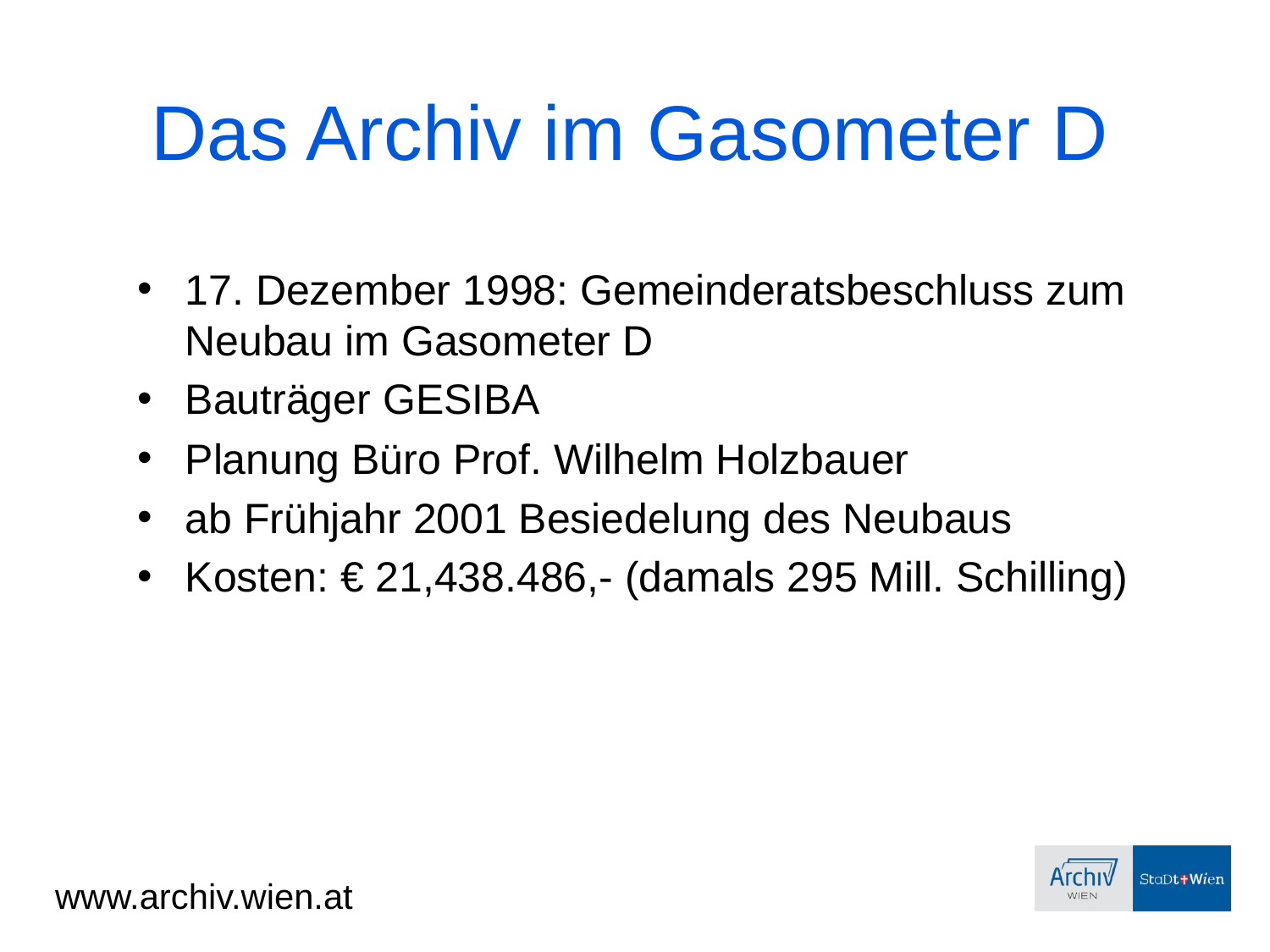

Das Archiv im Gasometer D
17. Dezember 1998: Gemeinderatsbeschluss zum Neubau im Gasometer D
Bauträger GESIBA
Planung Büro Prof. Wilhelm Holzbauer
ab Frühjahr 2001 Besiedelung des Neubaus
Kosten: € 21,438.486,- (damals 295 Mill. Schilling)

www.archiv.wien.at